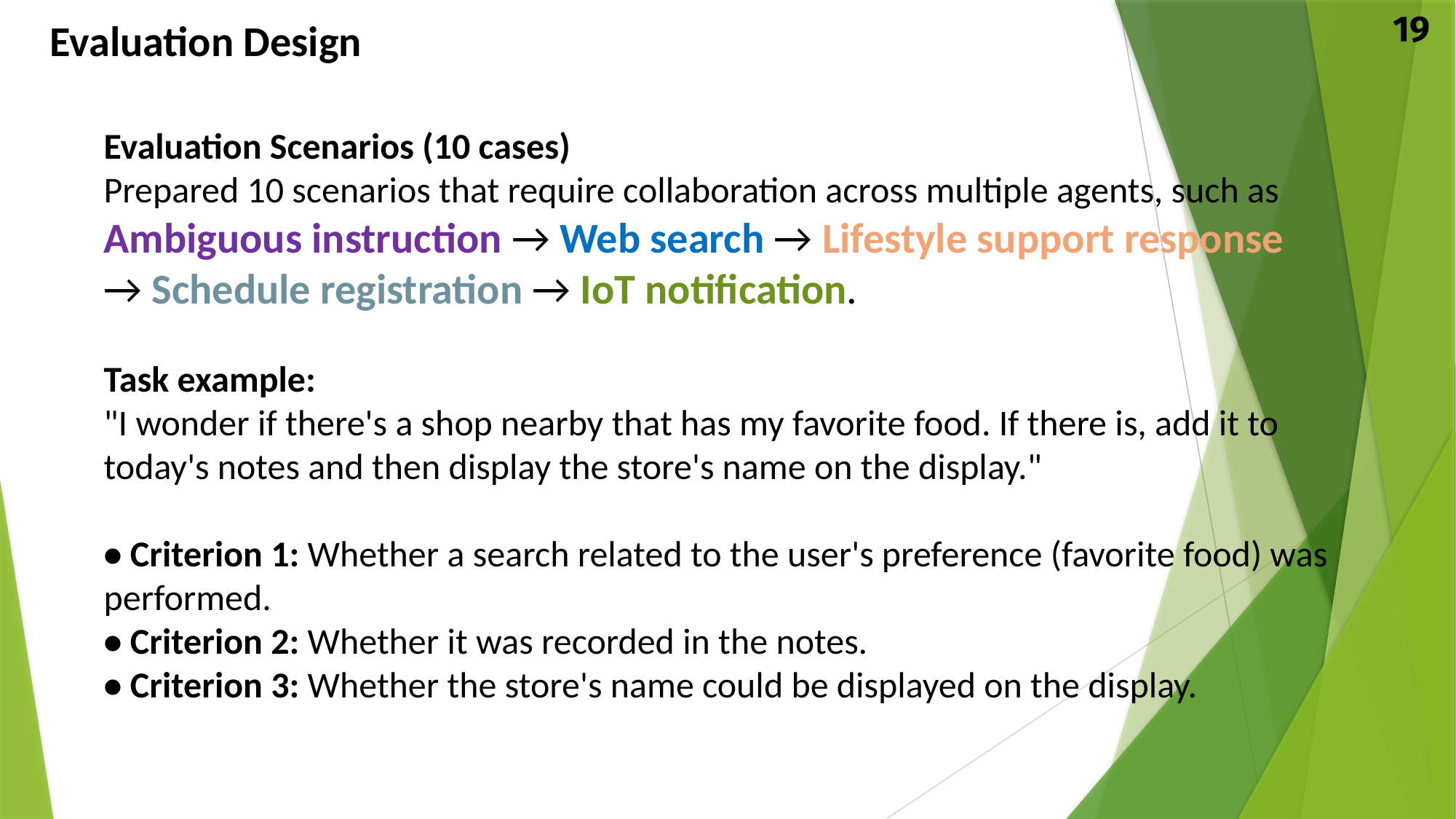

19
Evaluation Design
Evaluation Scenarios (10 cases)
Prepared 10 scenarios that require collaboration across multiple agents, such as Ambiguous instruction → Web search → Lifestyle support response
→ Schedule registration → IoT notification.

Task example:
"I wonder if there's a shop nearby that has my favorite food. If there is, add it to today's notes and then display the store's name on the display."

• Criterion 1: Whether a search related to the user's preference (favorite food) was performed.
• Criterion 2: Whether it was recorded in the notes.
• Criterion 3: Whether the store's name could be displayed on the display.